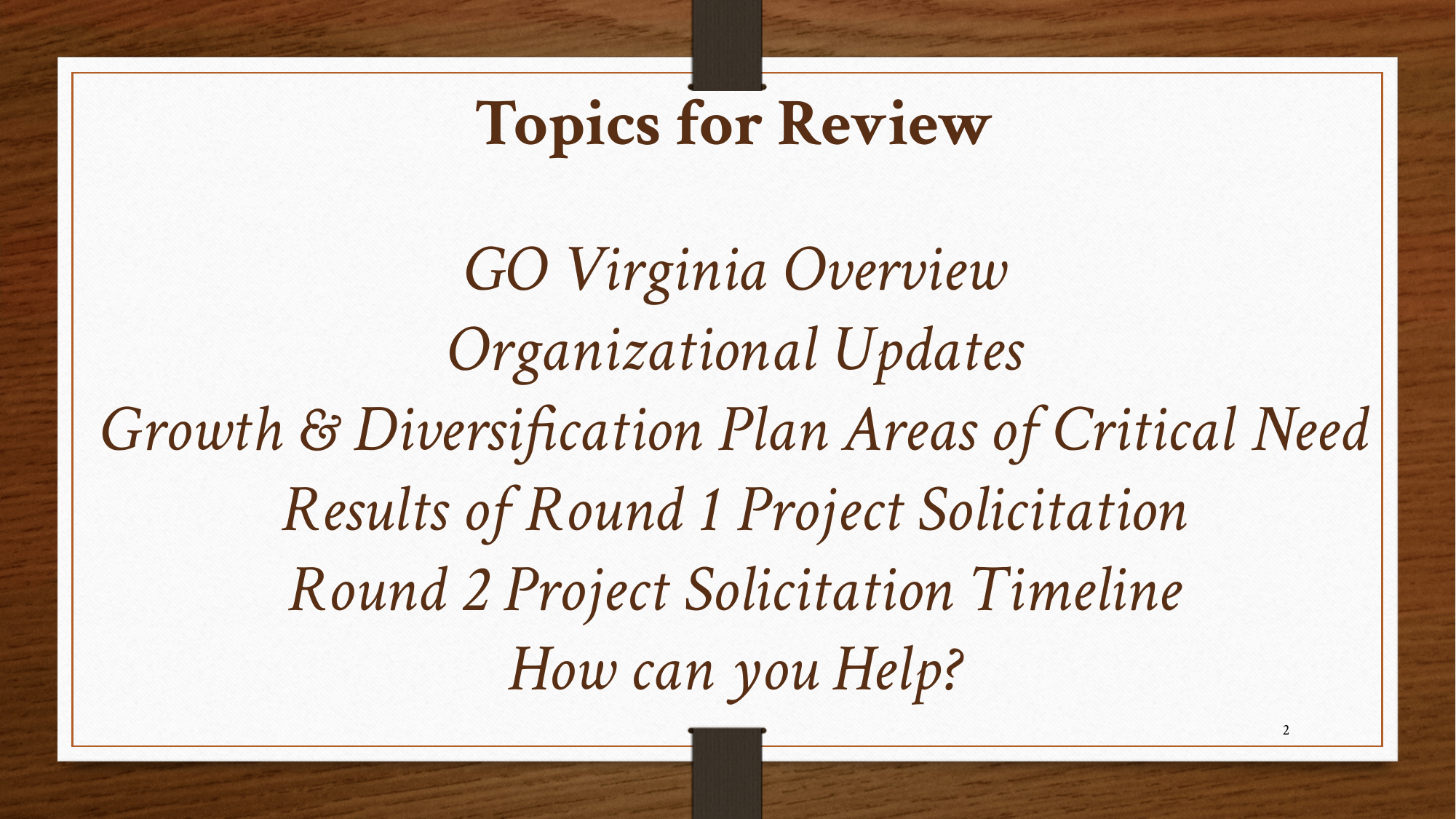

Topics for Review

GO Virginia Overview
Organizational Updates
Growth & Diversification Plan Areas of Critical Need
Results of Round 1 Project Solicitation
Round 2 Project Solicitation Timeline
How can you Help?

2